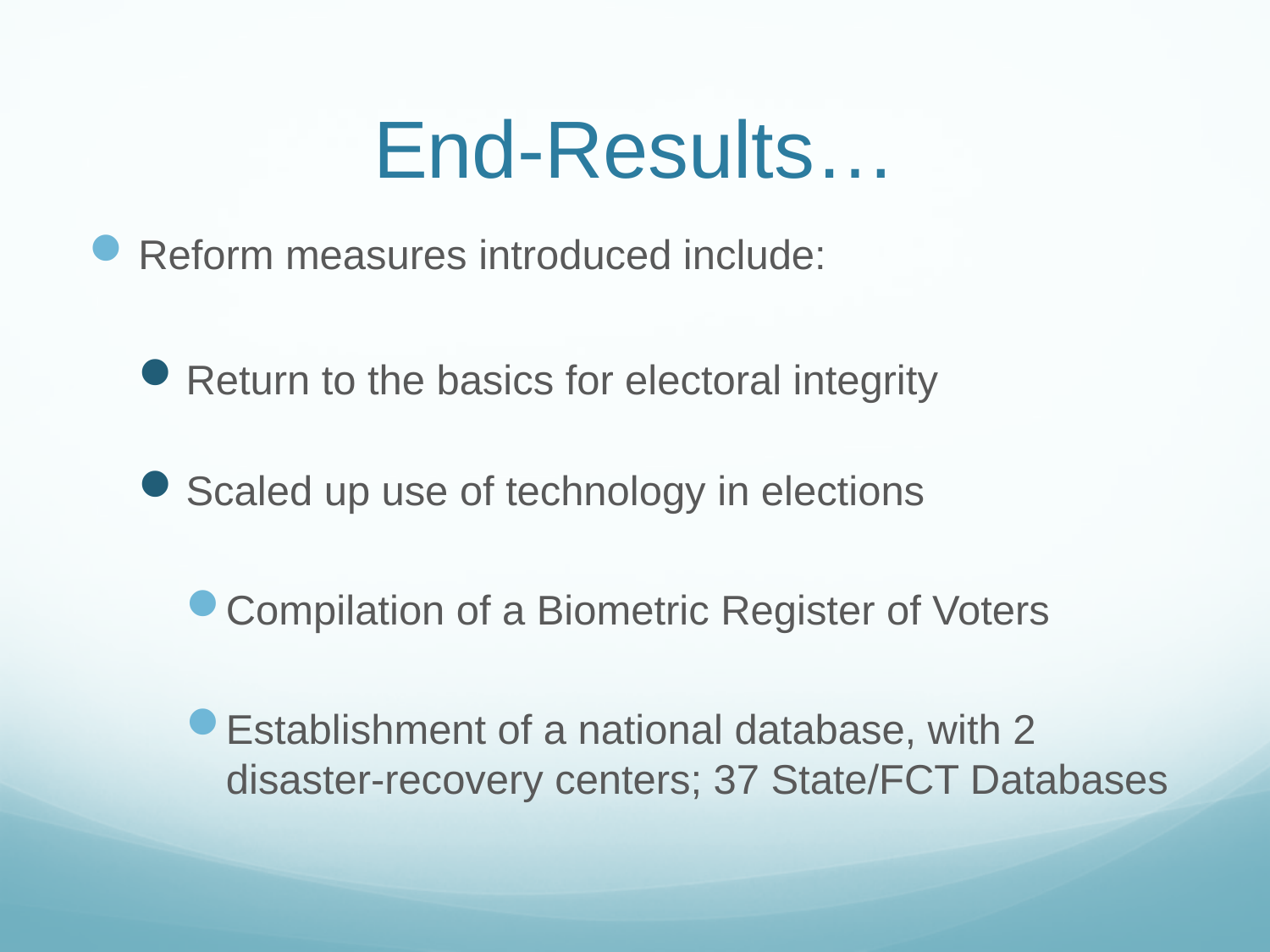

# End-Results…
Reform measures introduced include:

Return to the basics for electoral integrity

Scaled up use of technology in elections

Compilation of a Biometric Register of Voters

Establishment of a national database, with 2 disaster-recovery centers; 37 State/FCT Databases